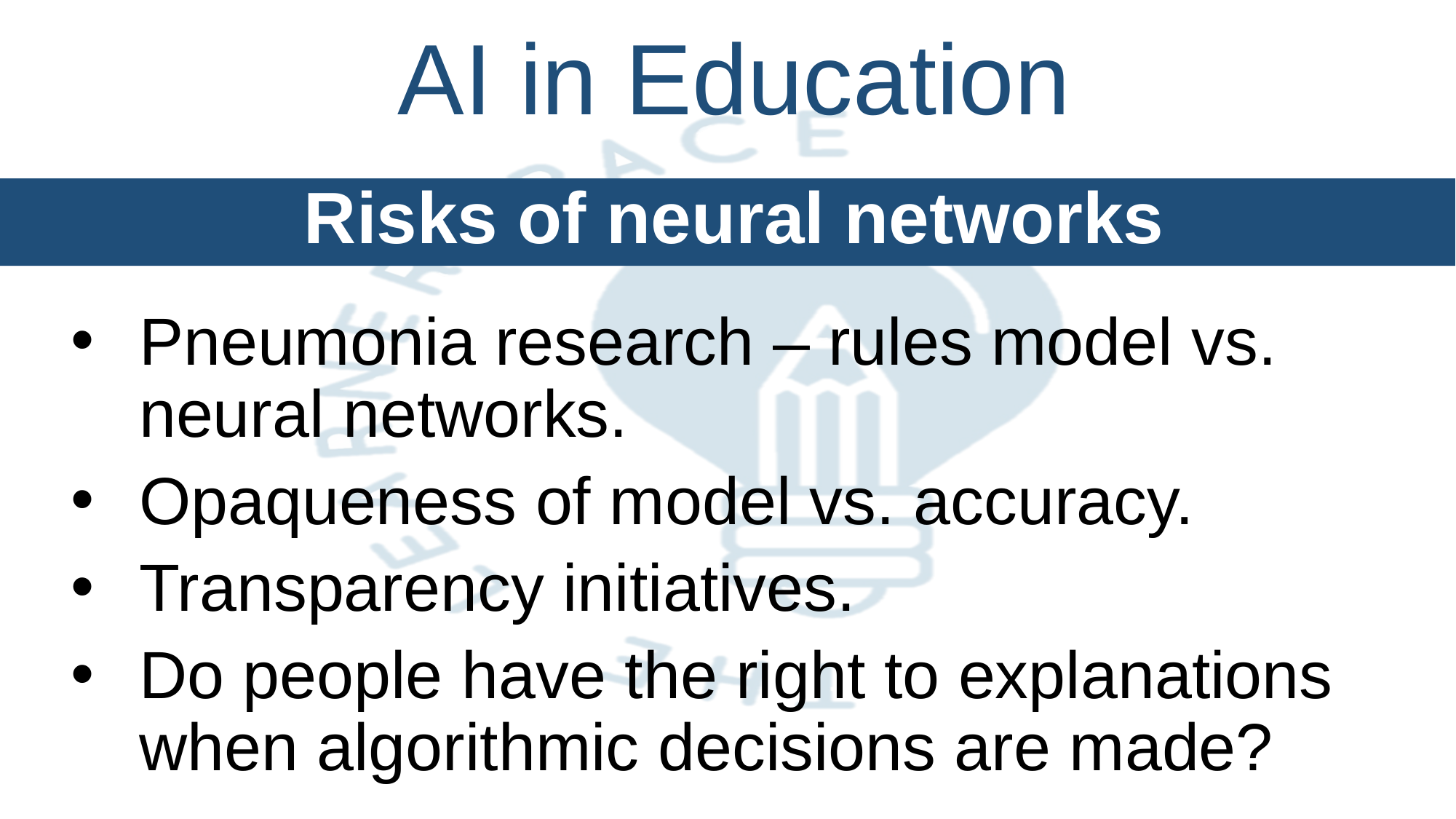

# AI in Education
Risks of neural networks

Pneumonia research – rules model vs. neural networks.
Opaqueness of model vs. accuracy.
Transparency initiatives.
Do people have the right to explanations when algorithmic decisions are made?